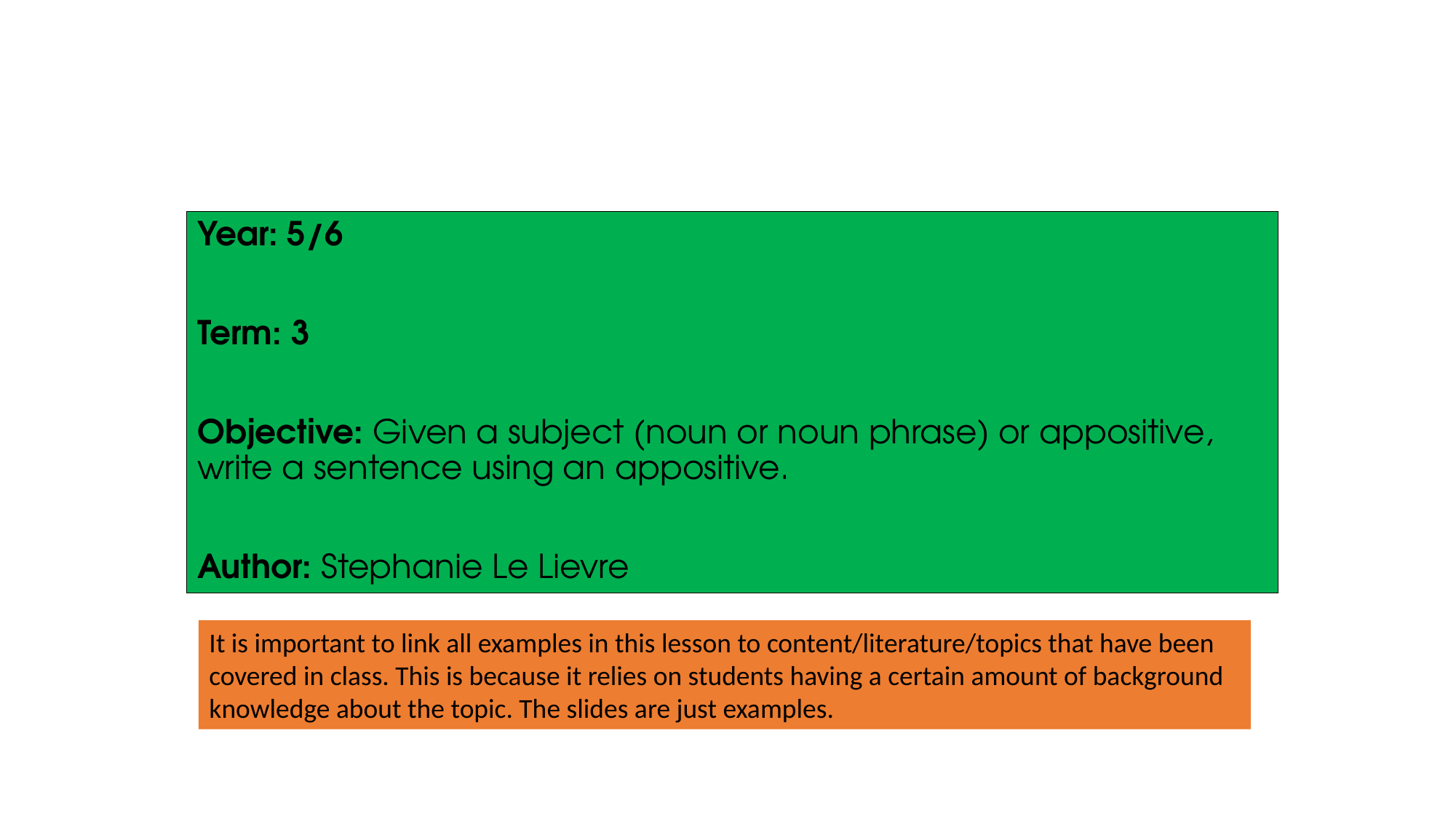

Year: 5/6

Term: 3

Objective: Given a subject (noun or noun phrase) or appositive, write a sentence using an appositive.

Author: Stephanie Le Lievre
It is important to link all examples in this lesson to content/literature/topics that have been covered in class. This is because it relies on students having a certain amount of background knowledge about the topic. The slides are just examples.